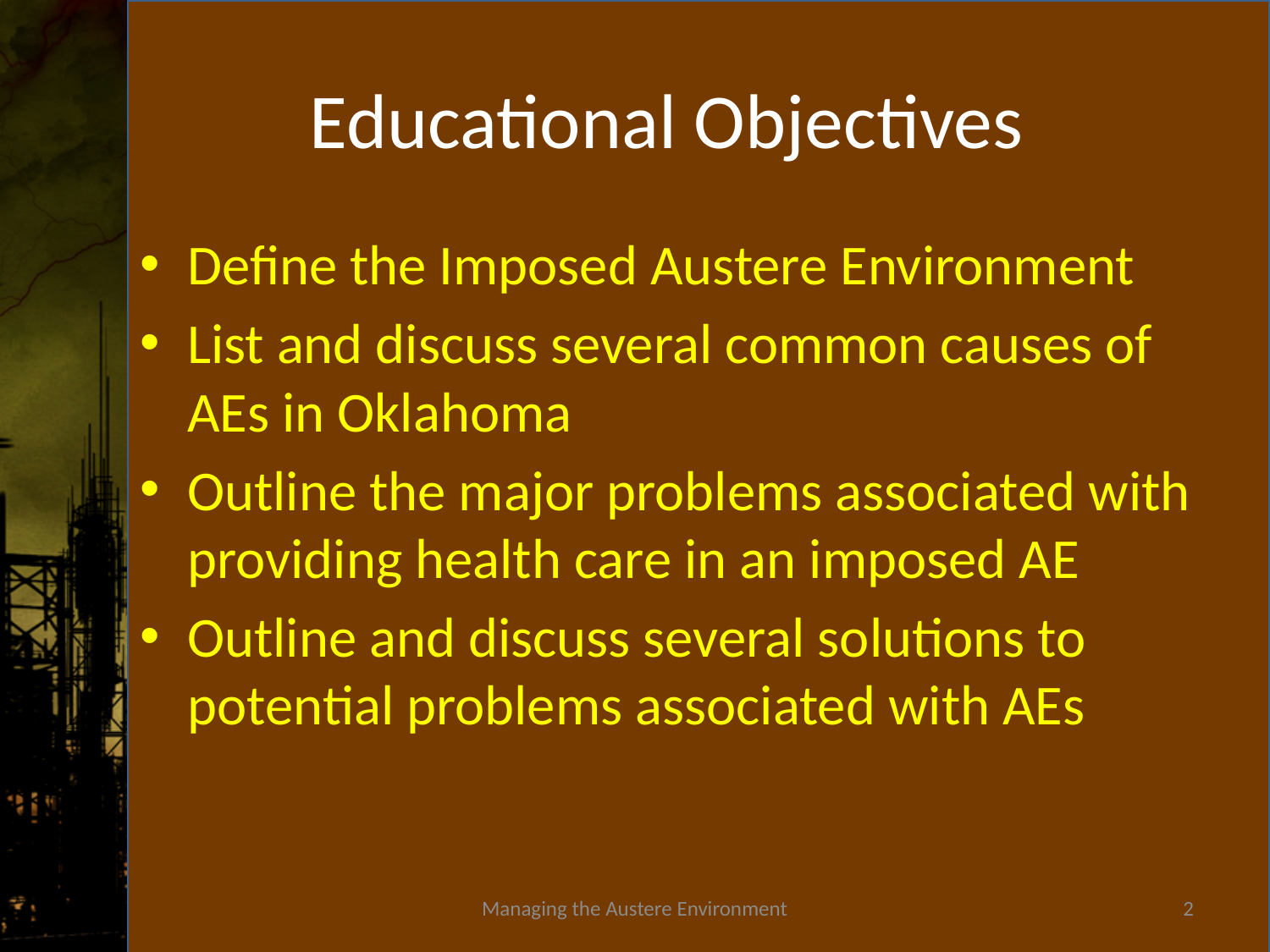

# Educational Objectives
Define the Imposed Austere Environment
List and discuss several common causes of AEs in Oklahoma
Outline the major problems associated with providing health care in an imposed AE
Outline and discuss several solutions to potential problems associated with AEs
Managing the Austere Environment
2